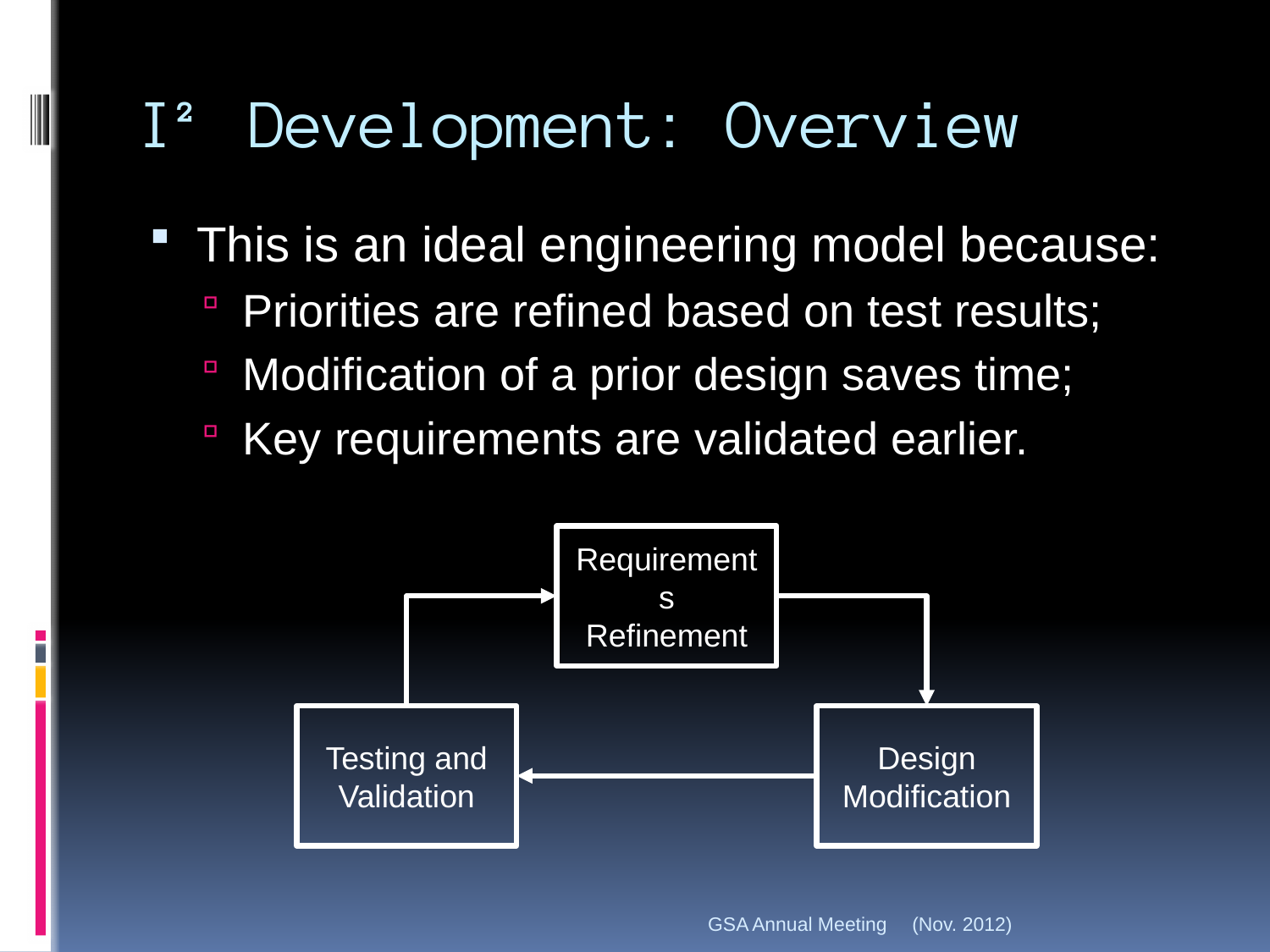

# I² Development: Overview
This is an ideal engineering model because:
Priorities are refined based on test results;
Modification of a prior design saves time;
Key requirements are validated earlier.
Requirements
Refinement
Testing and
Validation
Design
Modification
GSA Annual Meeting
(Nov. 2012)